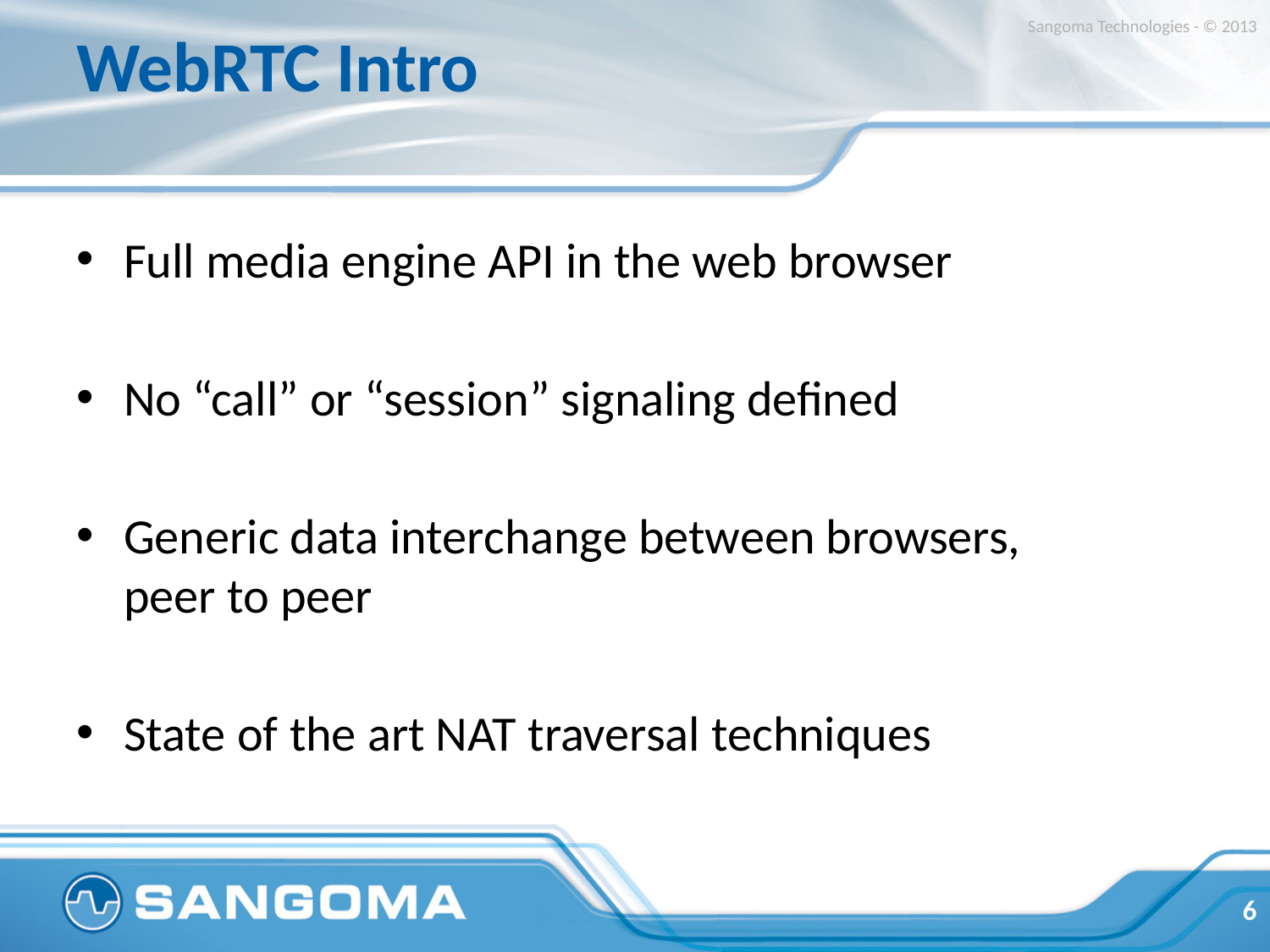

# WebRTC Intro
Sangoma Technologies - © 2013
Full media engine API in the web browser

No “call” or “session” signaling defined

Generic data interchange between browsers, peer to peer

State of the art NAT traversal techniques

6